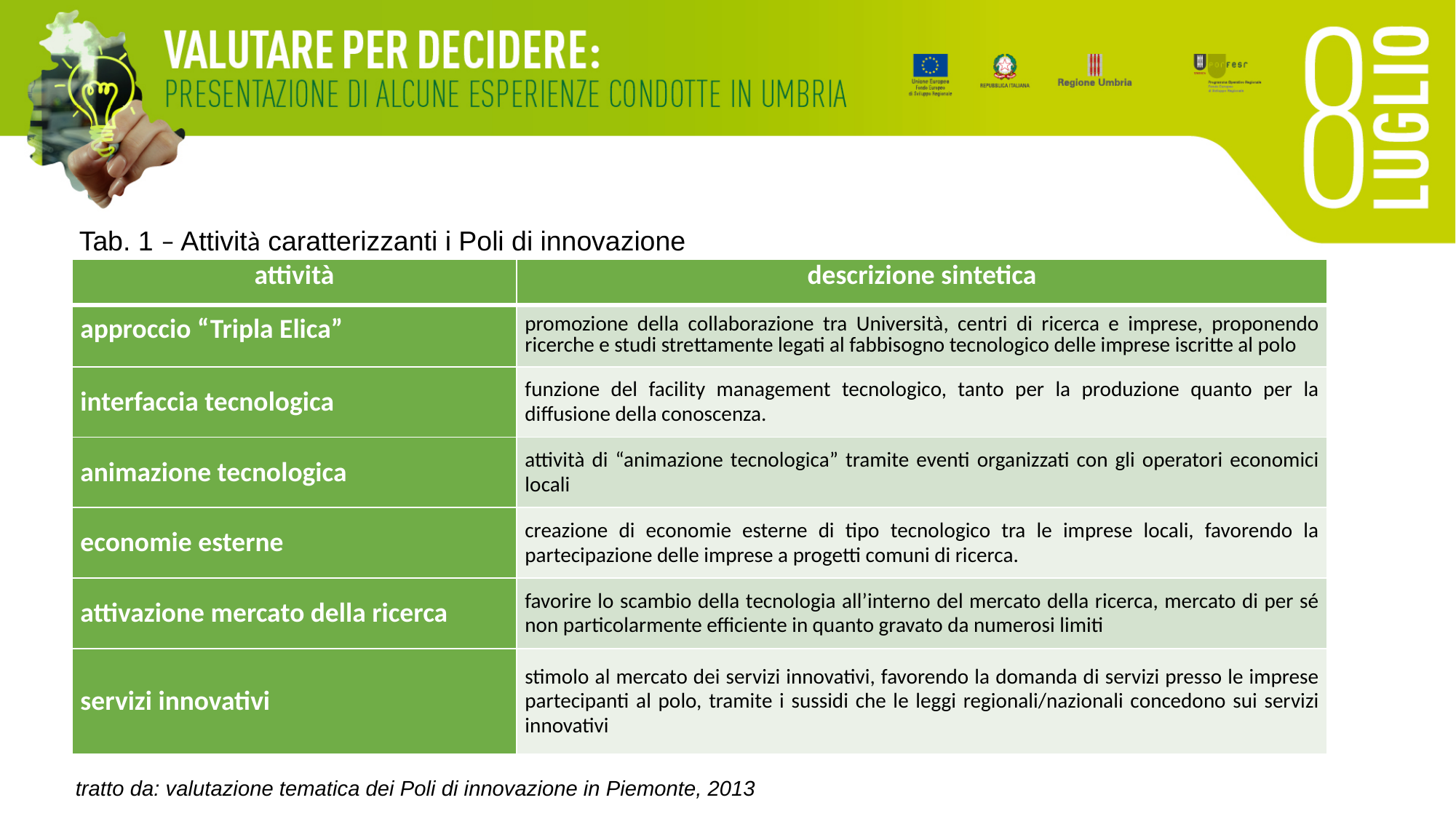

Tab. 1 – Attività caratterizzanti i Poli di innovazione
| attività | descrizione sintetica |
| --- | --- |
| approccio “Tripla Elica” | promozione della collaborazione tra Università, centri di ricerca e imprese, proponendo ricerche e studi strettamente legati al fabbisogno tecnologico delle imprese iscritte al polo |
| interfaccia tecnologica | funzione del facility management tecnologico, tanto per la produzione quanto per la diffusione della conoscenza. |
| animazione tecnologica | attività di “animazione tecnologica” tramite eventi organizzati con gli operatori economici locali |
| economie esterne | creazione di economie esterne di tipo tecnologico tra le imprese locali, favorendo la partecipazione delle imprese a progetti comuni di ricerca. |
| attivazione mercato della ricerca | favorire lo scambio della tecnologia all’interno del mercato della ricerca, mercato di per sé non particolarmente efficiente in quanto gravato da numerosi limiti |
| servizi innovativi | stimolo al mercato dei servizi innovativi, favorendo la domanda di servizi presso le imprese partecipanti al polo, tramite i sussidi che le leggi regionali/nazionali concedono sui servizi innovativi |
tratto da: valutazione tematica dei Poli di innovazione in Piemonte, 2013